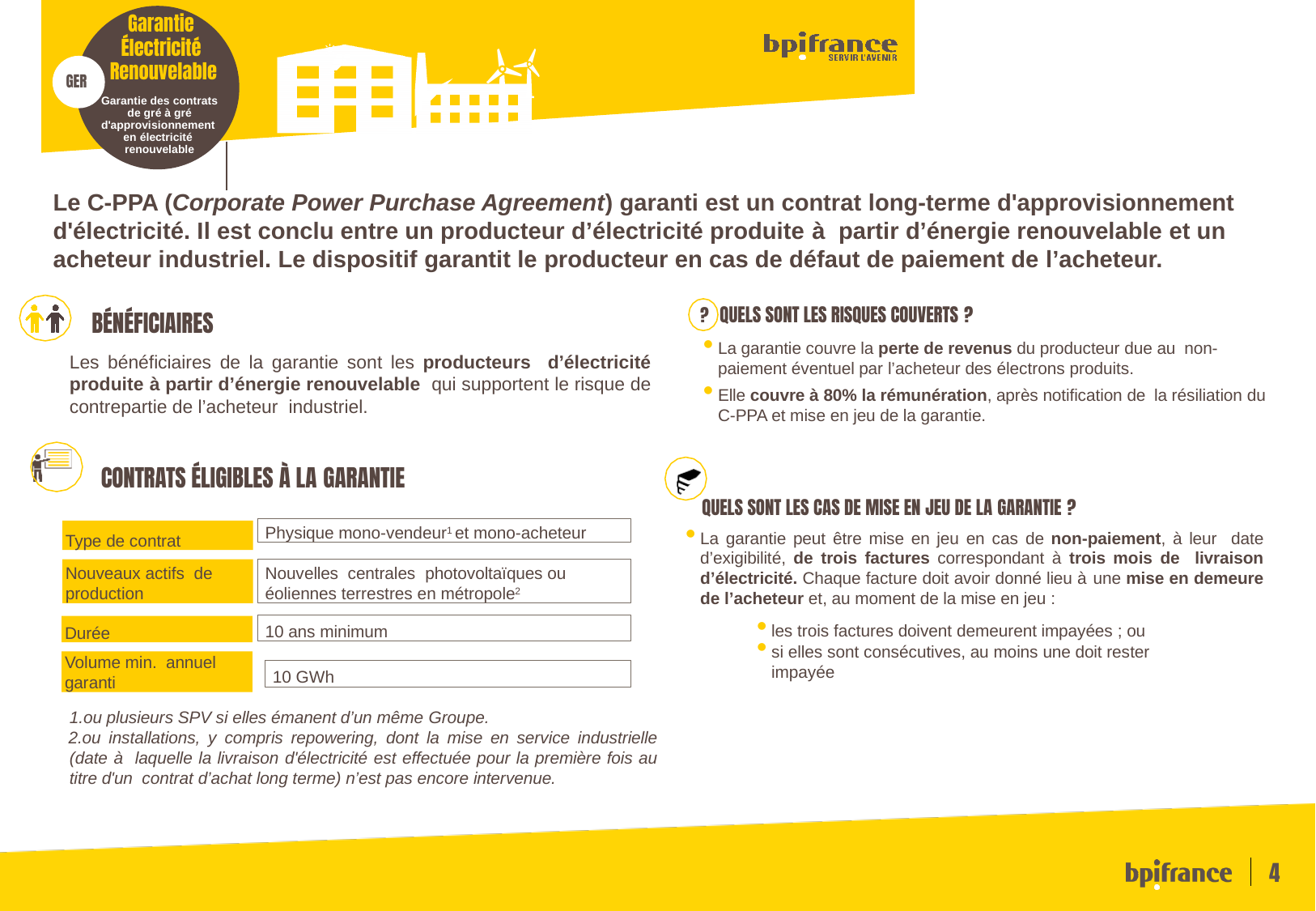

Garantie  Électricité  Renouvelable
Garantie des contrats  de gré à gré  d'approvisionnement  en électricité  renouvelable
GER
Le C-PPA (Corporate Power Purchase Agreement) garanti est un contrat long-terme d'approvisionnement d'électricité. Il est conclu entre un producteur d’électricité produite à  partir d’énergie renouvelable et un acheteur industriel. Le dispositif garantit le producteur en cas de défaut de paiement de l’acheteur.

?	QUELS SONT LES RISQUES COUVERTS ?
La garantie couvre la perte de revenus du producteur due au  non-paiement éventuel par l’acheteur des électrons produits.
Elle couvre à 80% la rémunération, après notification de  la résiliation du C-PPA et mise en jeu de la garantie.
BÉNÉFICIAIRES
Les bénéficiaires de la garantie sont les producteurs  d’électricité produite à partir d’énergie renouvelable  qui supportent le risque de contrepartie de l’acheteur  industriel.

CONTRATS ÉLIGIBLES À LA GARANTIE

QUELS SONT LES CAS DE MISE EN JEU DE LA GARANTIE ?
La garantie peut être mise en jeu en cas de non-paiement, à leur  date d’exigibilité, de trois factures correspondant à trois mois de  livraison d’électricité. Chaque facture doit avoir donné lieu à une mise en demeure de l’acheteur et, au moment de la mise en jeu :
Physique mono-vendeur1 et mono-acheteur
Type de contrat
Nouvelles  centrales  photovoltaïques ou éoliennes terrestres en métropole2
Nouveaux actifs  de production
10 ans minimum
Durée
les trois factures doivent demeurent impayées ; ou
si elles sont consécutives, au moins une doit rester impayée
Volume min.  annuel garanti
10 GWh
ou plusieurs SPV si elles émanent d’un même Groupe.
ou installations, y compris repowering, dont la mise en service industrielle (date à  laquelle la livraison d'électricité est effectuée pour la première fois au titre d'un  contrat d’achat long terme) n’est pas encore intervenue.
4